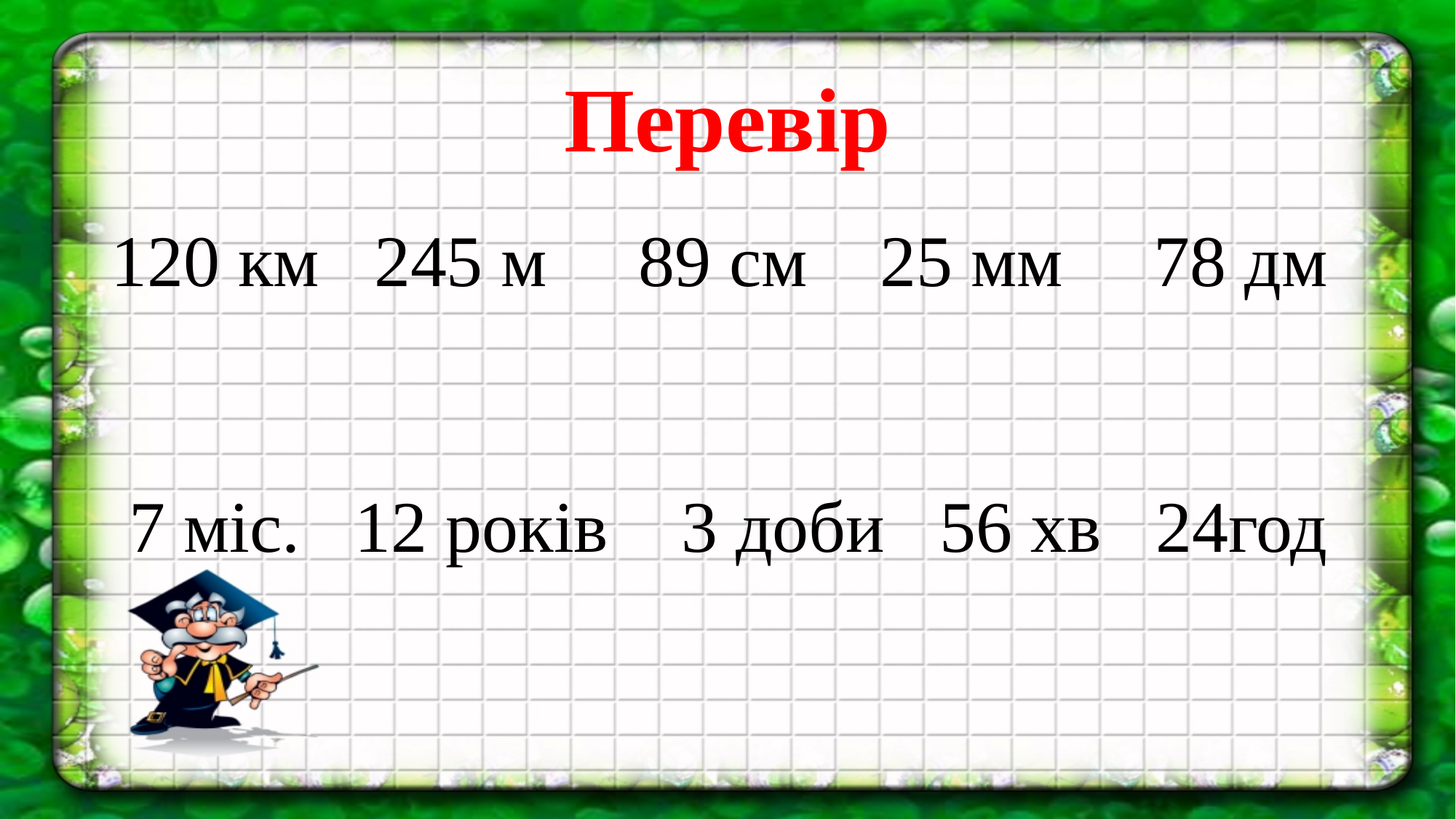

# Перевір
120 км   245 м     89 см    25 мм     78 дм

 7 міс.   12 років    3 доби   56 хв   24год